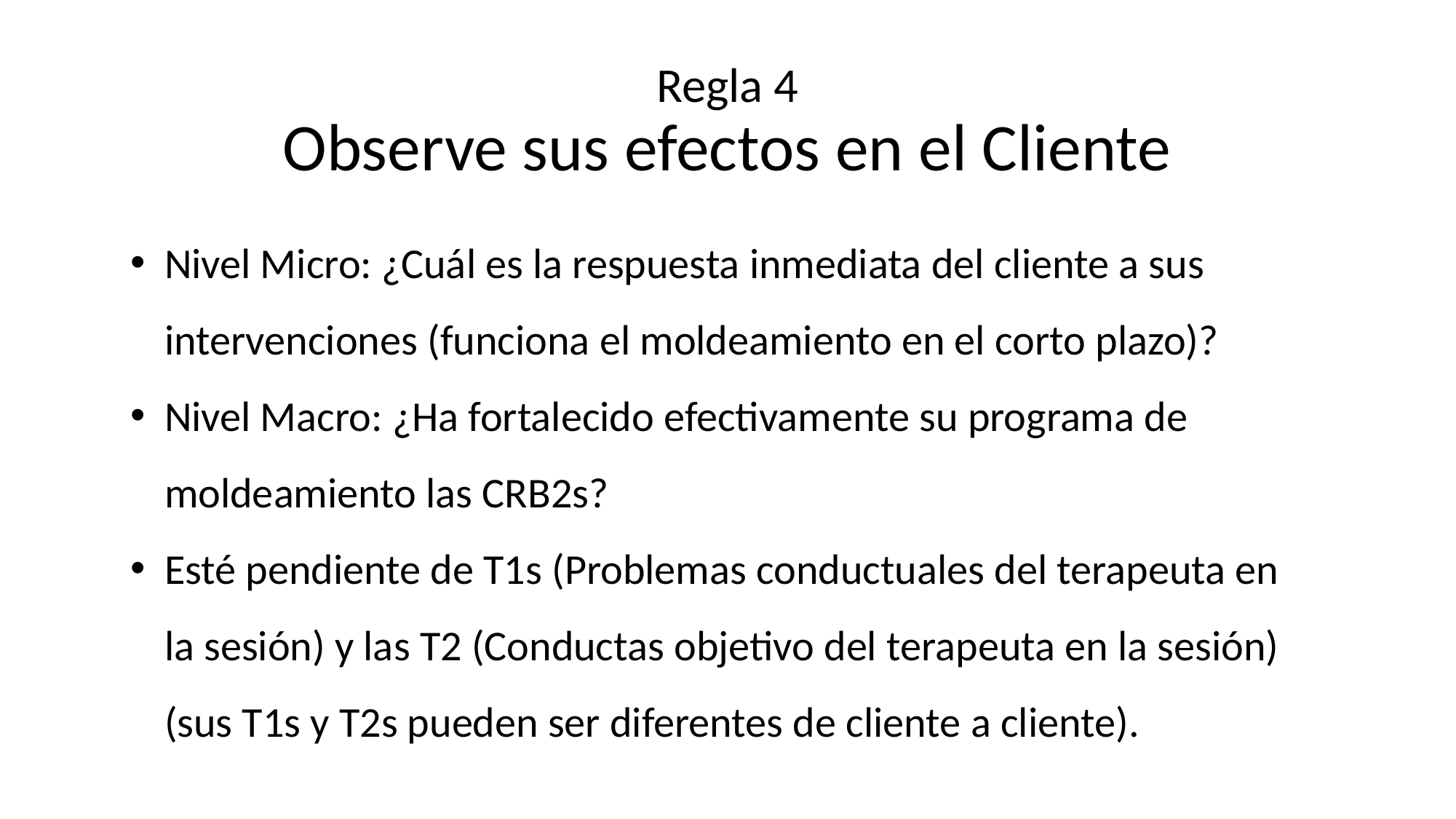

# Regla 4 Observe sus efectos en el Cliente
Nivel Micro: ¿Cuál es la respuesta inmediata del cliente a sus intervenciones (funciona el moldeamiento en el corto plazo)?
Nivel Macro: ¿Ha fortalecido efectivamente su programa de moldeamiento las CRB2s?
Esté pendiente de T1s (Problemas conductuales del terapeuta en la sesión) y las T2 (Conductas objetivo del terapeuta en la sesión) (sus T1s y T2s pueden ser diferentes de cliente a cliente).